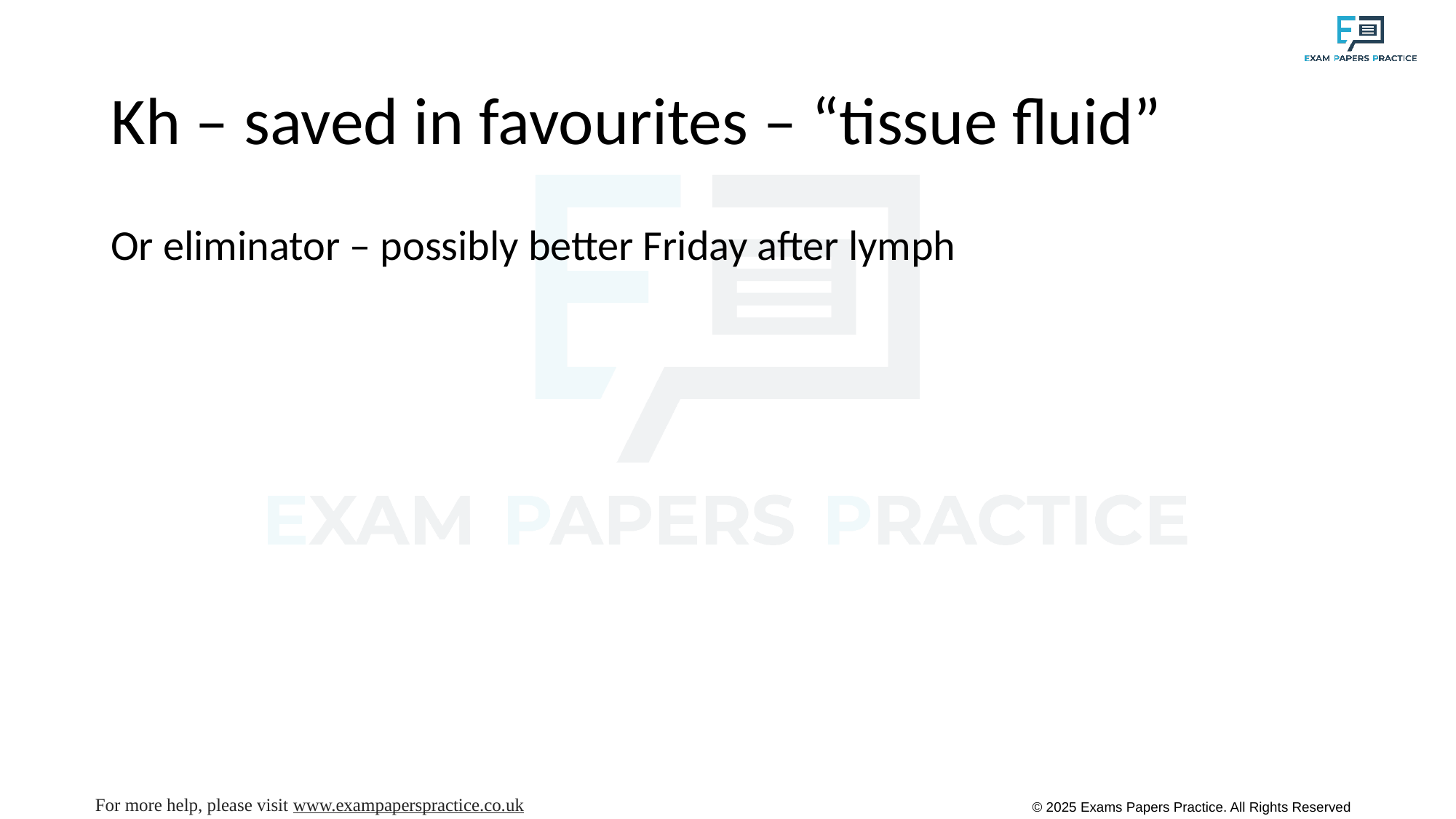

# Kh – saved in favourites – “tissue fluid”
Or eliminator – possibly better Friday after lymph